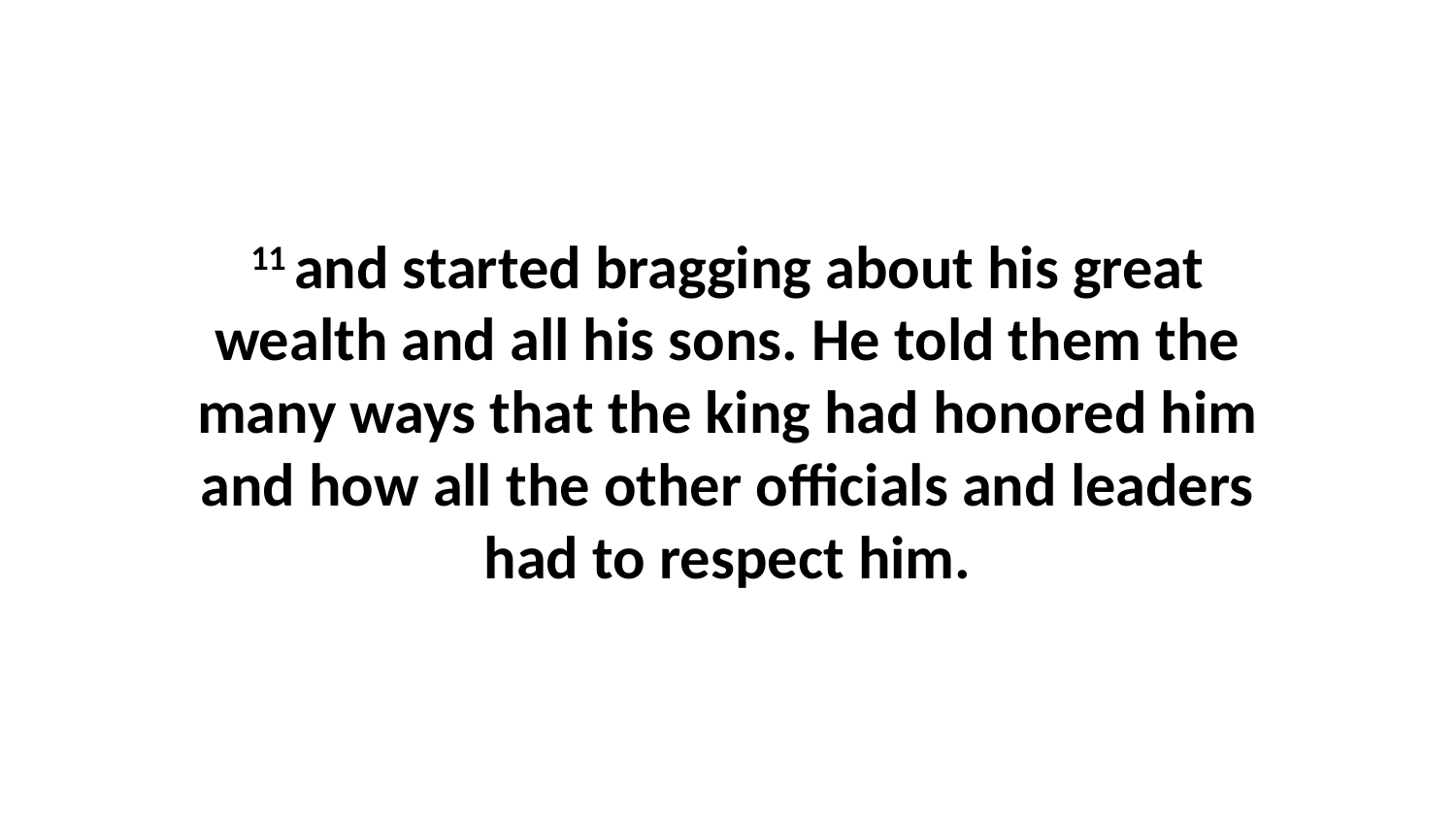

11 and started bragging about his great wealth and all his sons. He told them the many ways that the king had honored him and how all the other officials and leaders had to respect him.